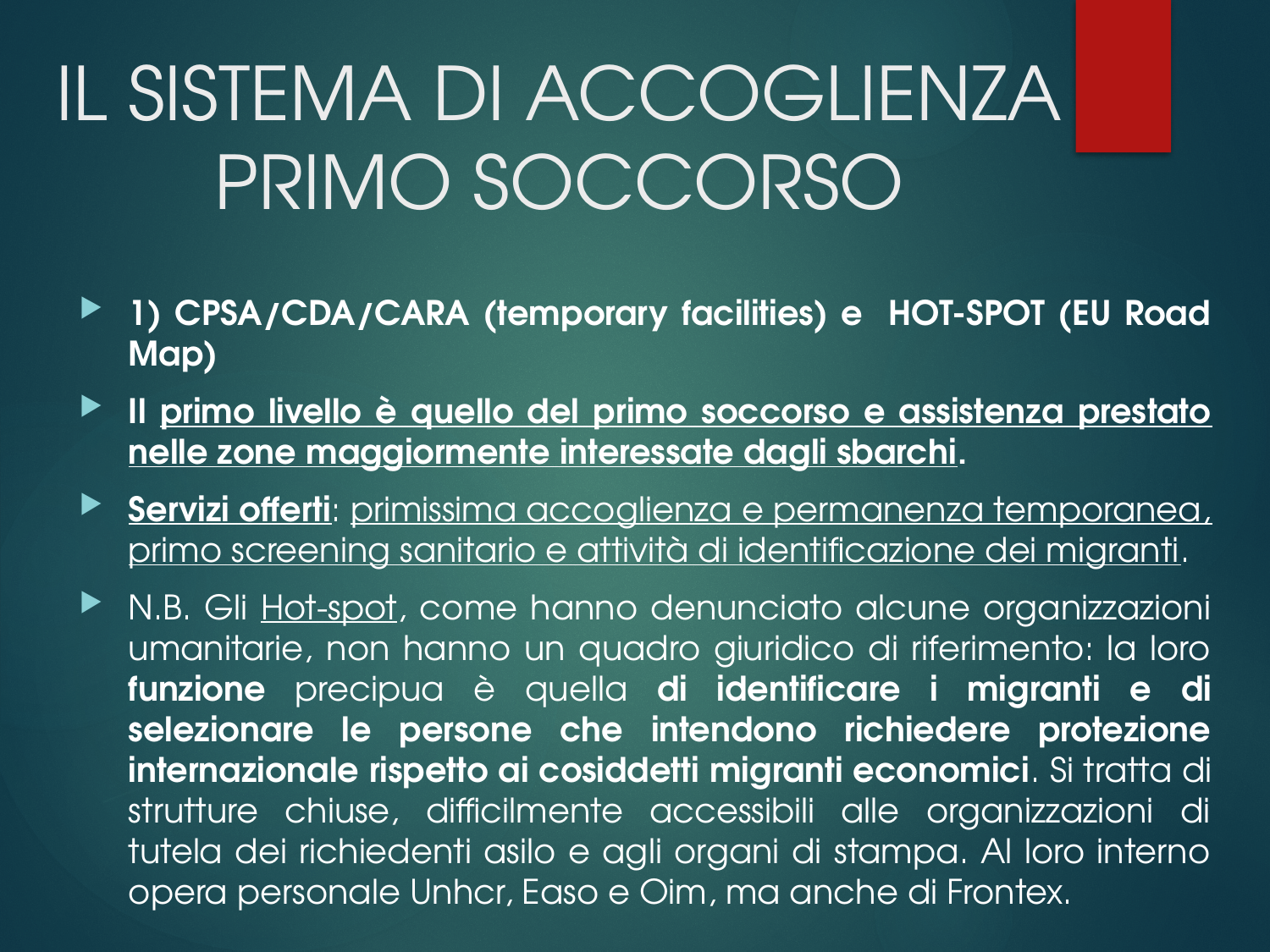

# IL SISTEMA DI ACCOGLIENZA PRIMO SOCCORSO
1) CPSA/CDA/CARA (temporary facilities) e  HOT-SPOT (EU Road Map)
Il primo livello è quello del primo soccorso e assistenza prestato nelle zone maggiormente interessate dagli sbarchi.
Servizi offerti: primissima accoglienza e permanenza temporanea, primo screening sanitario e attività di identificazione dei migranti.
N.B. Gli Hot-spot, come hanno denunciato alcune organizzazioni umanitarie, non hanno un quadro giuridico di riferimento: la loro funzione precipua è quella di identificare i migranti e di selezionare le persone che intendono richiedere protezione internazionale rispetto ai cosiddetti migranti economici. Si tratta di strutture chiuse, difficilmente accessibili alle organizzazioni di tutela dei richiedenti asilo e agli organi di stampa. Al loro interno opera personale Unhcr, Easo e Oim, ma anche di Frontex.